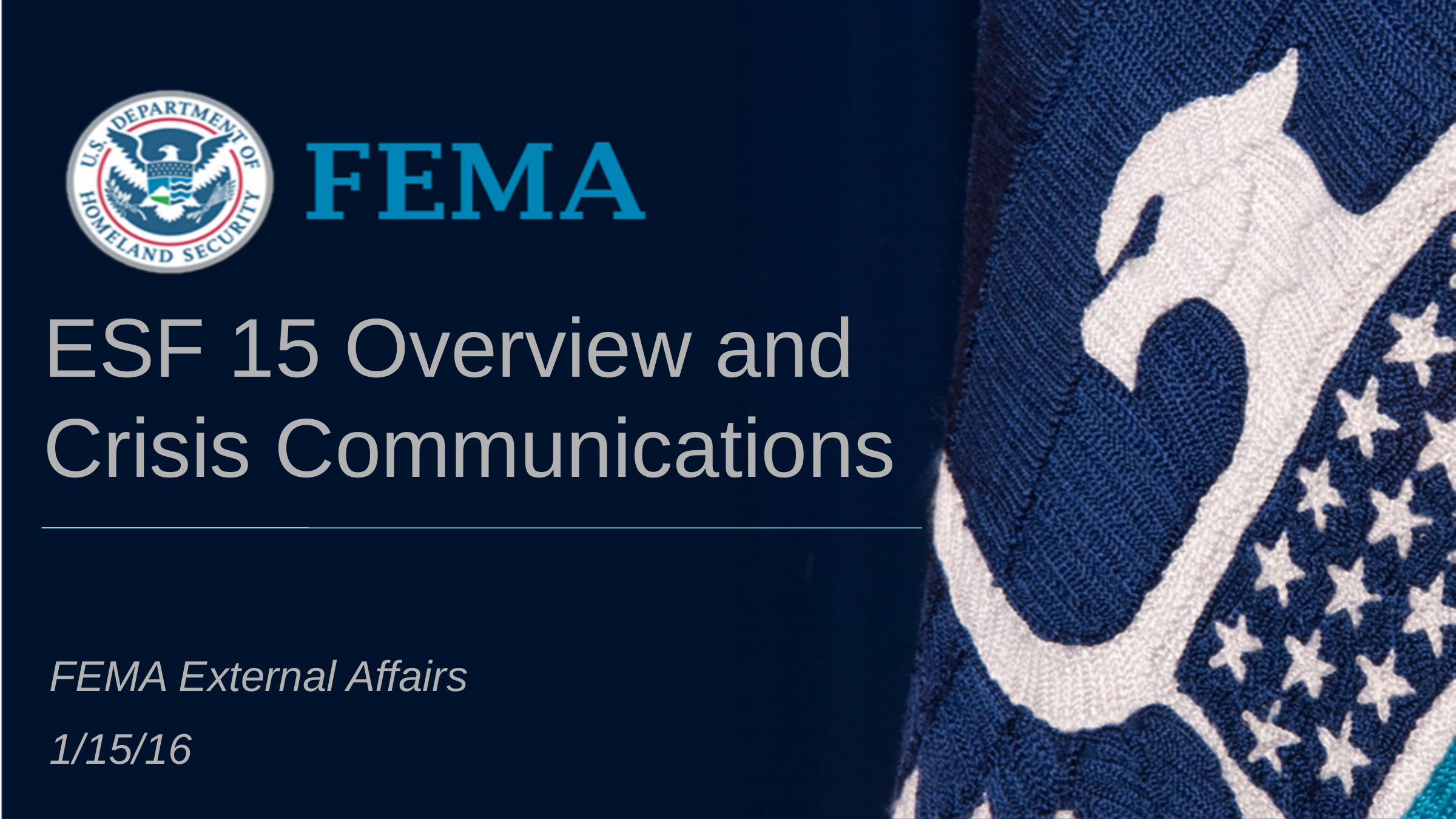

ESF 15 Overview and Crisis Communications

FEMA External Affairs
1/15/16